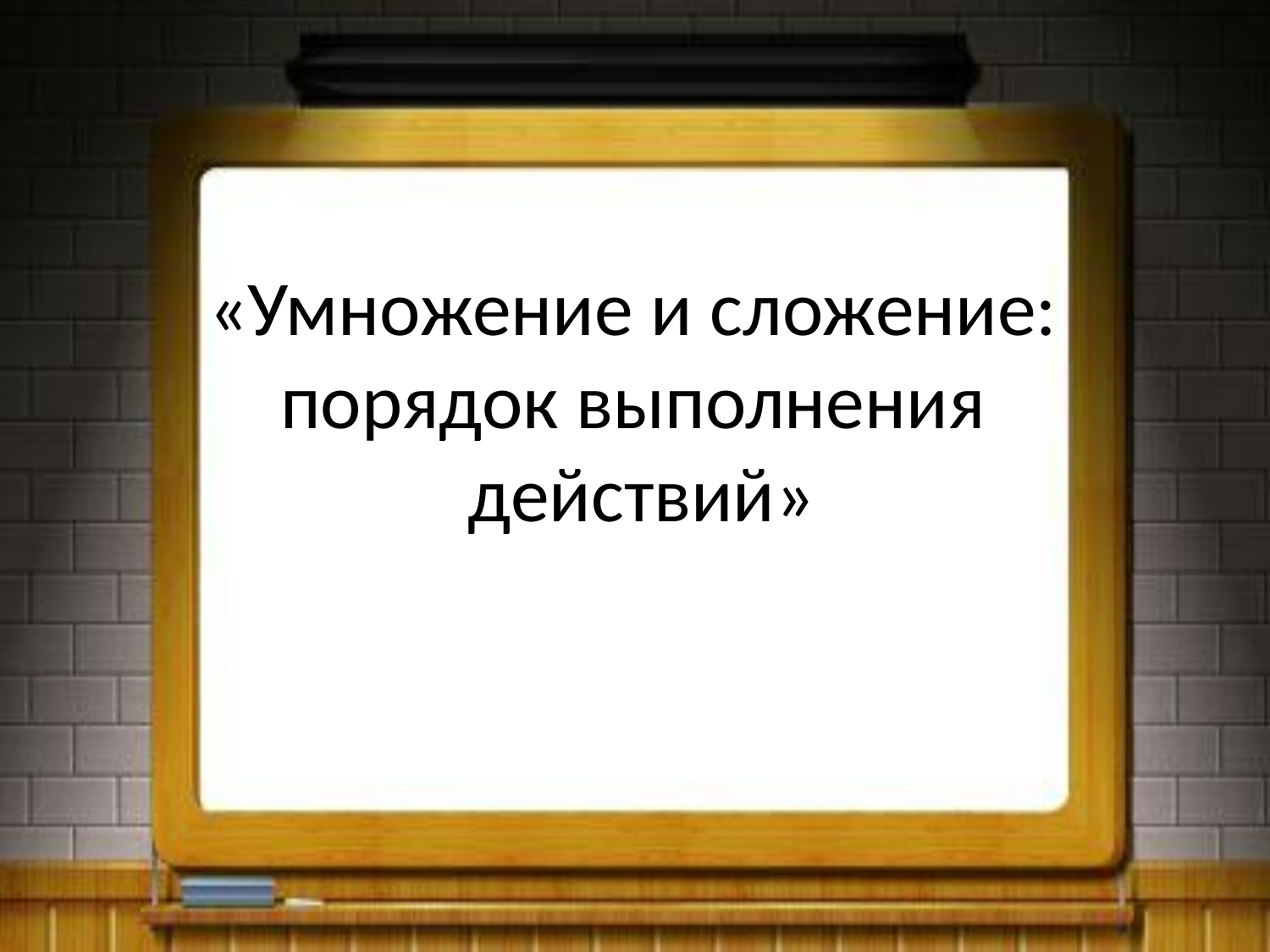

# «Умножение и сложение: порядок выполнения действий»